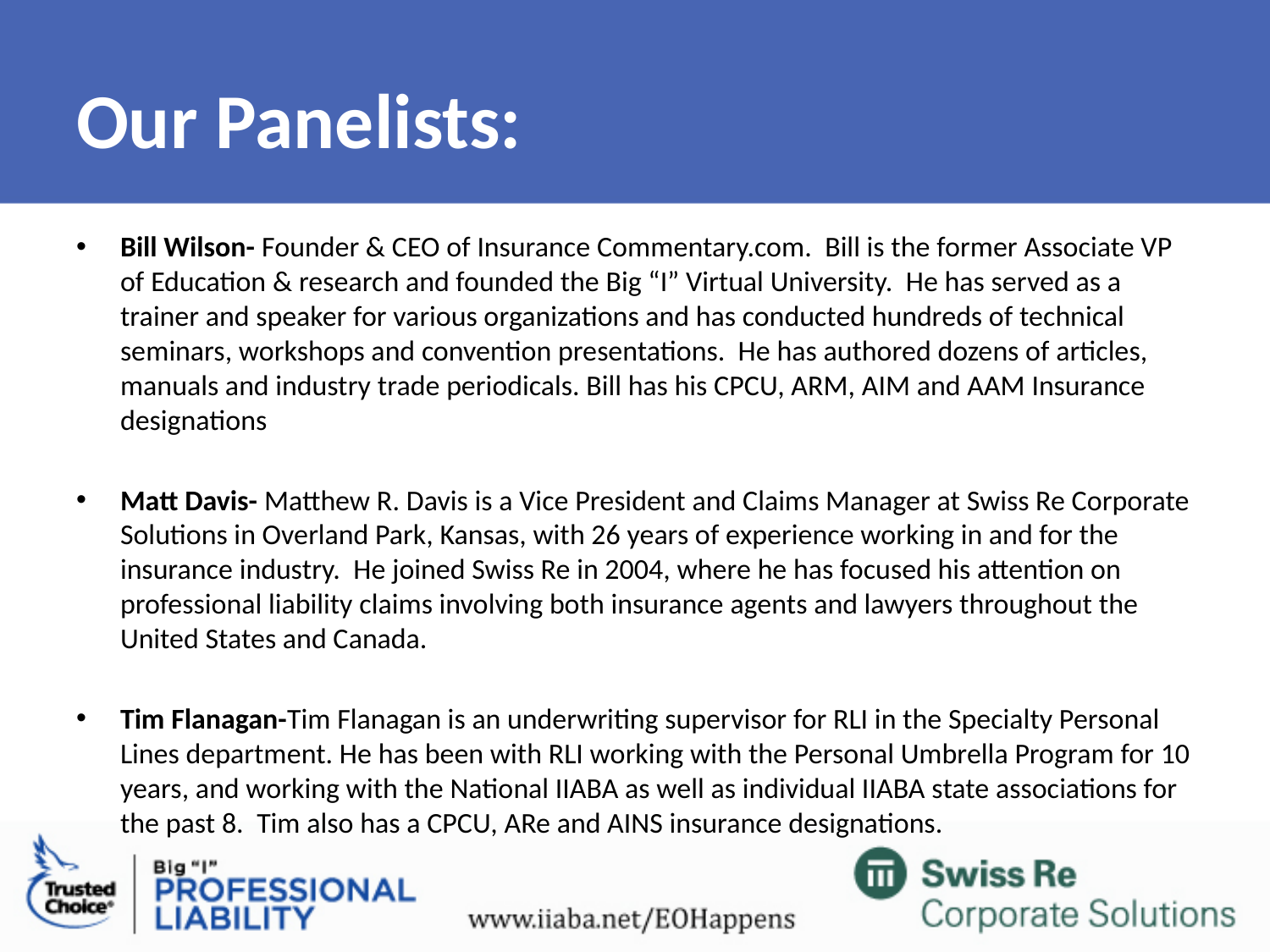

# Our Panelists:
Bill Wilson- Founder & CEO of Insurance Commentary.com.  Bill is the former Associate VP of Education & research and founded the Big “I” Virtual University.  He has served as a trainer and speaker for various organizations and has conducted hundreds of technical seminars, workshops and convention presentations.  He has authored dozens of articles, manuals and industry trade periodicals. Bill has his CPCU, ARM, AIM and AAM Insurance designations

Matt Davis- Matthew R. Davis is a Vice President and Claims Manager at Swiss Re Corporate Solutions in Overland Park, Kansas, with 26 years of experience working in and for the insurance industry.  He joined Swiss Re in 2004, where he has focused his attention on professional liability claims involving both insurance agents and lawyers throughout the United States and Canada.

Tim Flanagan-Tim Flanagan is an underwriting supervisor for RLI in the Specialty Personal Lines department. He has been with RLI working with the Personal Umbrella Program for 10 years, and working with the National IIABA as well as individual IIABA state associations for the past 8.  Tim also has a CPCU, ARe and AINS insurance designations.